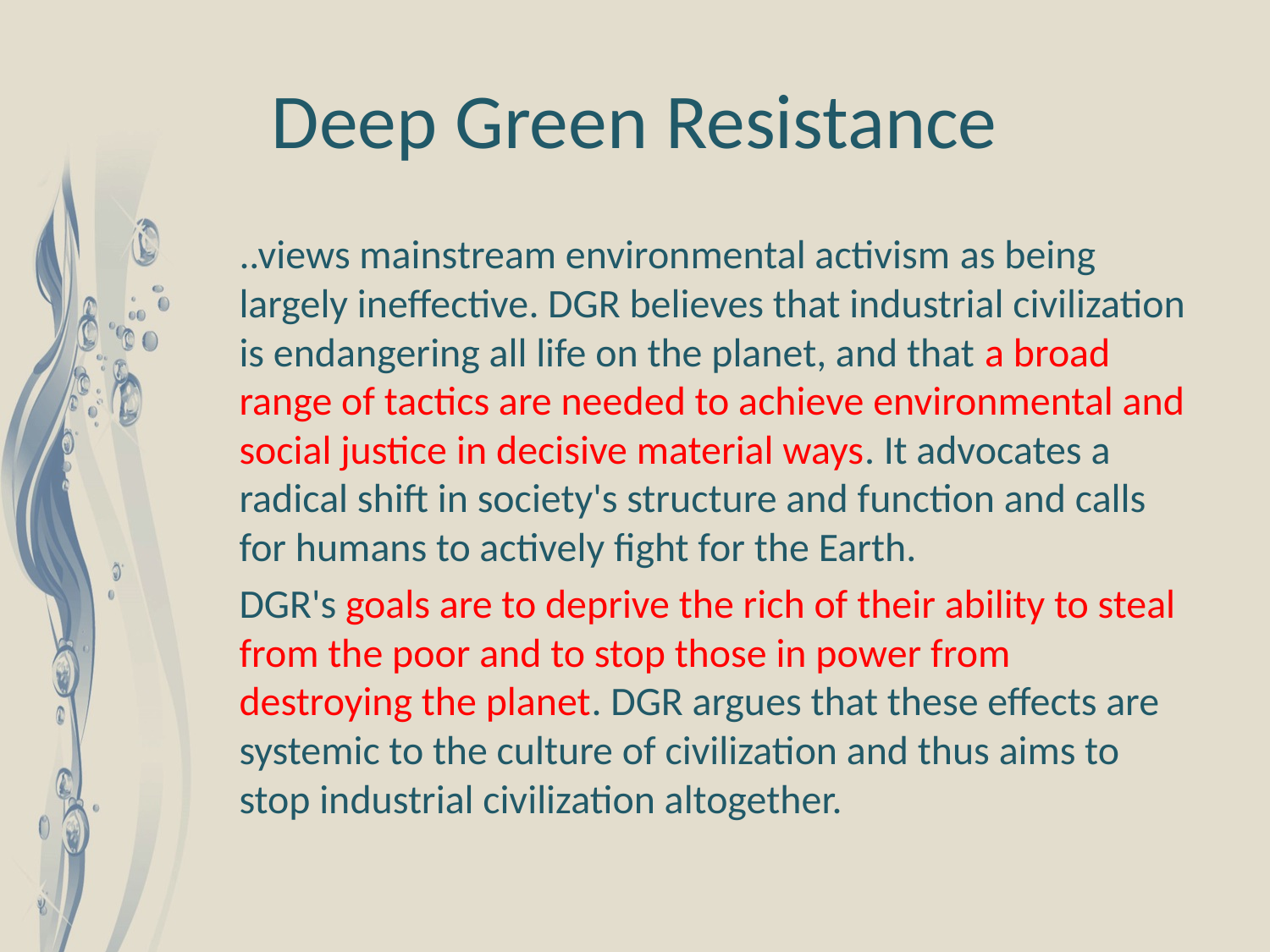

# Deep Green Resistance
..views mainstream environmental activism as being largely ineffective. DGR believes that industrial civilization is endangering all life on the planet, and that a broad range of tactics are needed to achieve environmental and social justice in decisive material ways. It advocates a radical shift in society's structure and function and calls for humans to actively fight for the Earth.
DGR's goals are to deprive the rich of their ability to steal from the poor and to stop those in power from destroying the planet. DGR argues that these effects are systemic to the culture of civilization and thus aims to stop industrial civilization altogether.